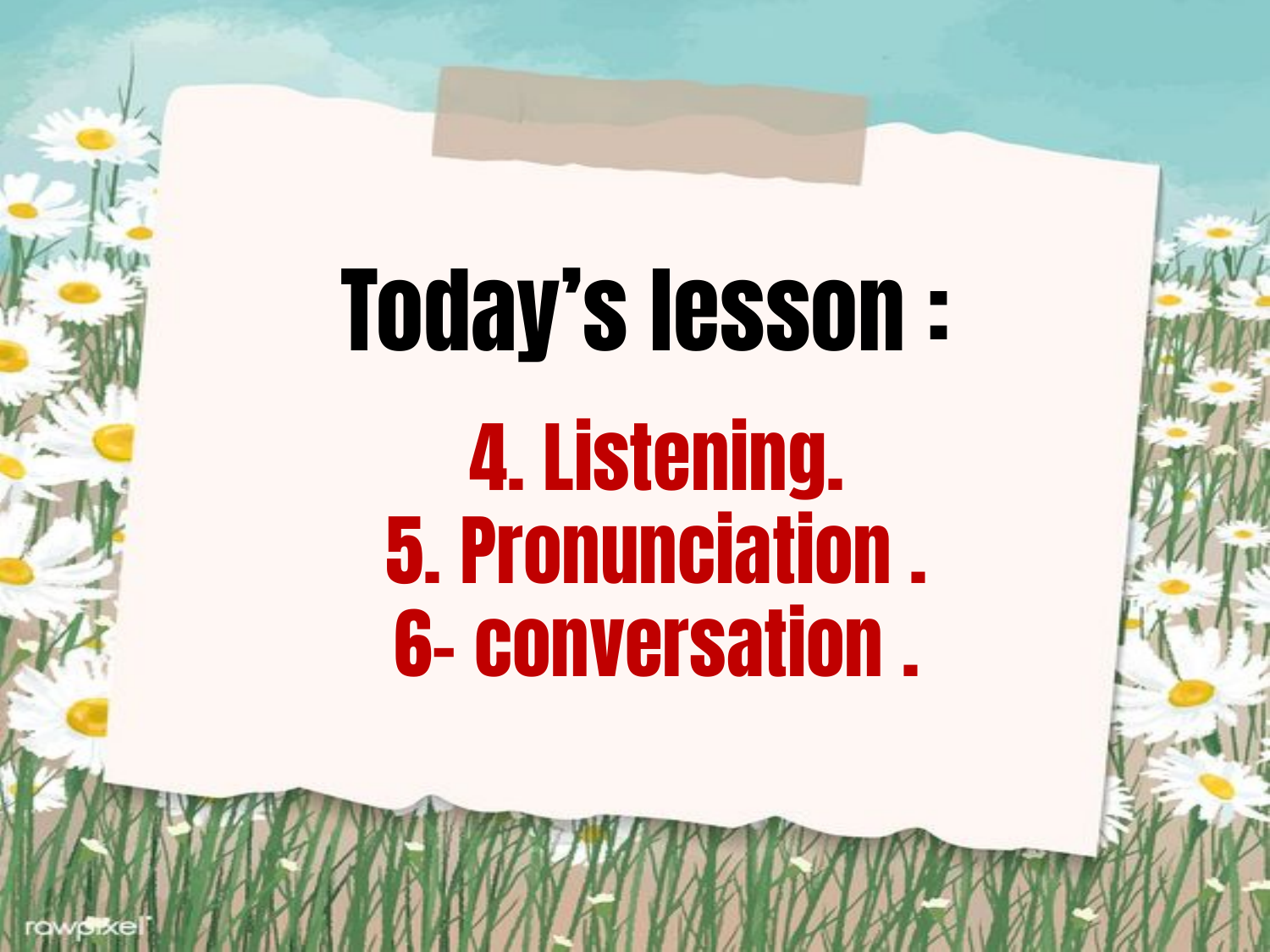

Today’s lesson :
4. Listening.
5. Pronunciation .
6- conversation .